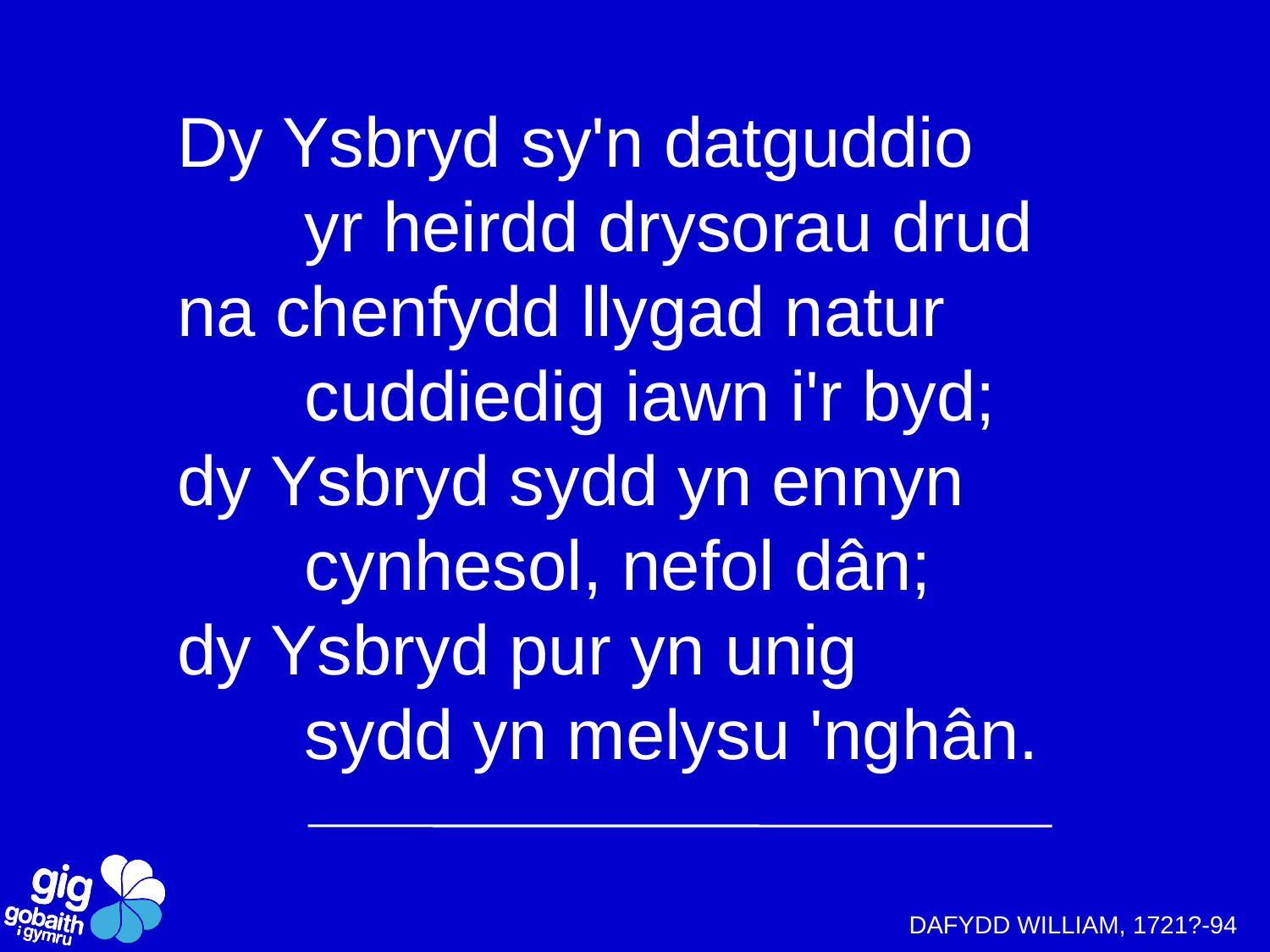

Dy Ysbryd sy'n datguddio
	yr heirdd drysorau drud
na chenfydd llygad natur
	cuddiedig iawn i'r byd;
dy Ysbryd sydd yn ennyn
	cynhesol, nefol dân;
dy Ysbryd pur yn unig
	sydd yn melysu 'nghân.
DAFYDD WILLIAM, 1721?-94